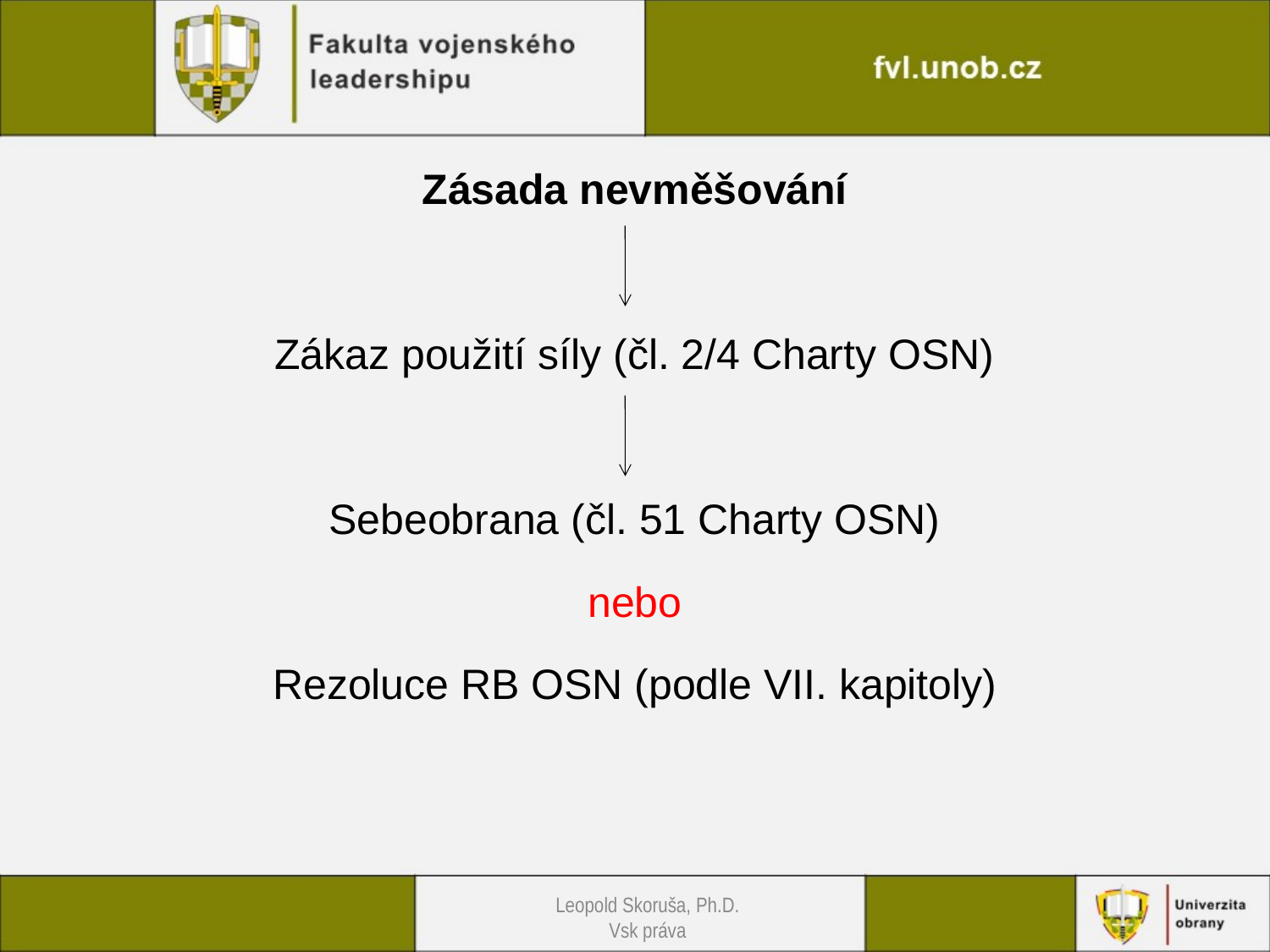

Zásada nevměšování

Zákaz použití síly (čl. 2/4 Charty OSN)

Sebeobrana (čl. 51 Charty OSN)
nebo
Rezoluce RB OSN (podle VII. kapitoly)
Leopold Skoruša, Ph.D.
Vsk práva